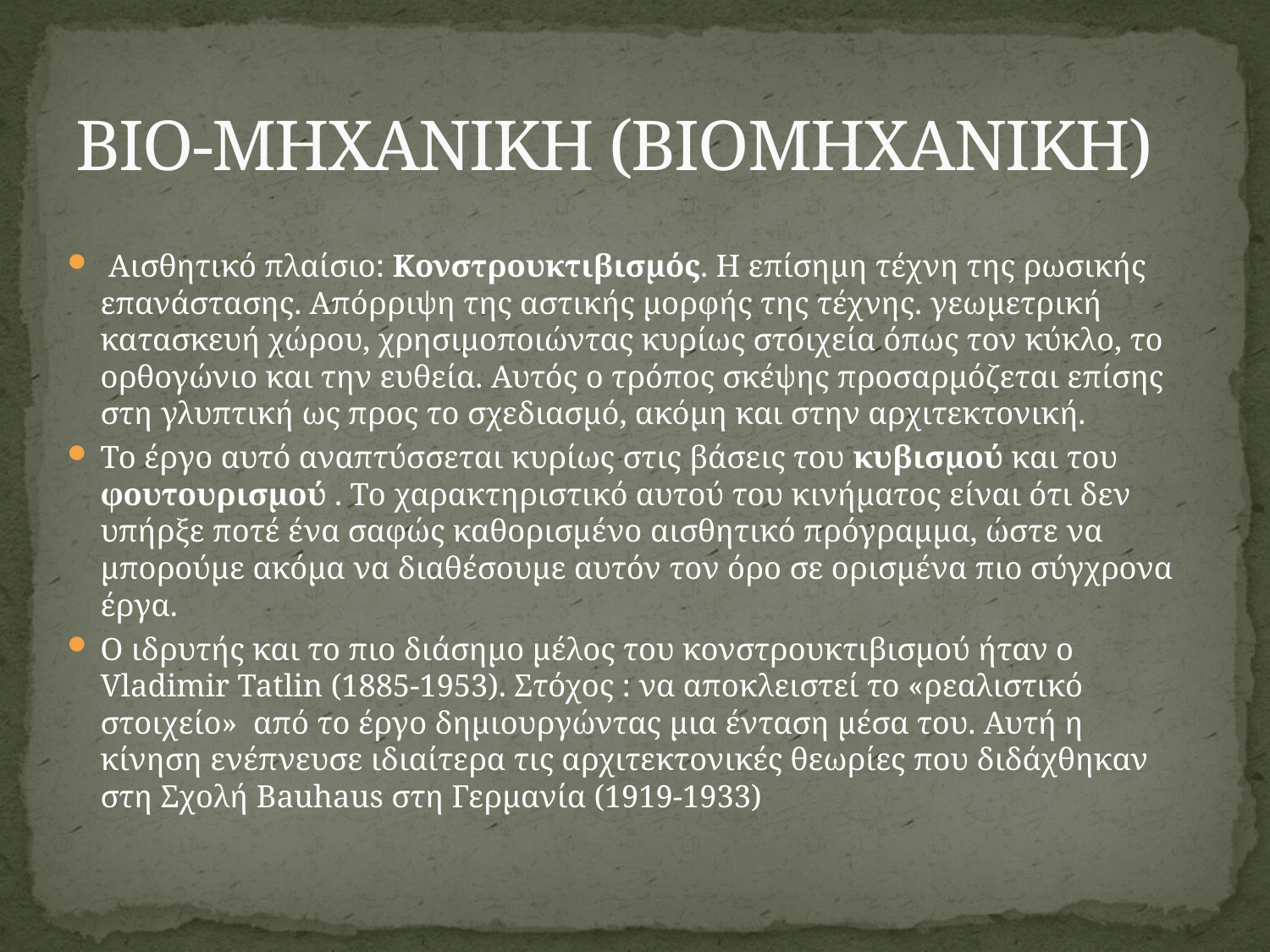

# BIO-MHXANIKH (BIOMHXANIKH)

 Αισθητικό πλαίσιο: Κονστρουκτιβισμός. Η επίσημη τέχνη της ρωσικής επανάστασης. Απόρριψη της αστικής μορφής της τέχνης. γεωμετρική κατασκευή χώρου, χρησιμοποιώντας κυρίως στοιχεία όπως τον κύκλο, το ορθογώνιο και την ευθεία. Αυτός ο τρόπος σκέψης προσαρμόζεται επίσης στη γλυπτική ως προς το σχεδιασμό, ακόμη και στην αρχιτεκτονική.
Το έργο αυτό αναπτύσσεται κυρίως στις βάσεις του κυβισμού και του φουτουρισμού . Το χαρακτηριστικό αυτού του κινήματος είναι ότι δεν υπήρξε ποτέ ένα σαφώς καθορισμένο αισθητικό πρόγραμμα, ώστε να μπορούμε ακόμα να διαθέσουμε αυτόν τον όρο σε ορισμένα πιο σύγχρονα έργα.
Ο ιδρυτής και το πιο διάσημο μέλος του κονστρουκτιβισμού ήταν ο Vladimir Tatlin (1885-1953). Στόχος : να αποκλειστεί το «ρεαλιστικό στοιχείο»  από το έργο δημιουργώντας μια ένταση μέσα του. Αυτή η κίνηση ενέπνευσε ιδιαίτερα τις αρχιτεκτονικές θεωρίες που διδάχθηκαν στη Σχολή Bauhaus στη Γερμανία (1919-1933)